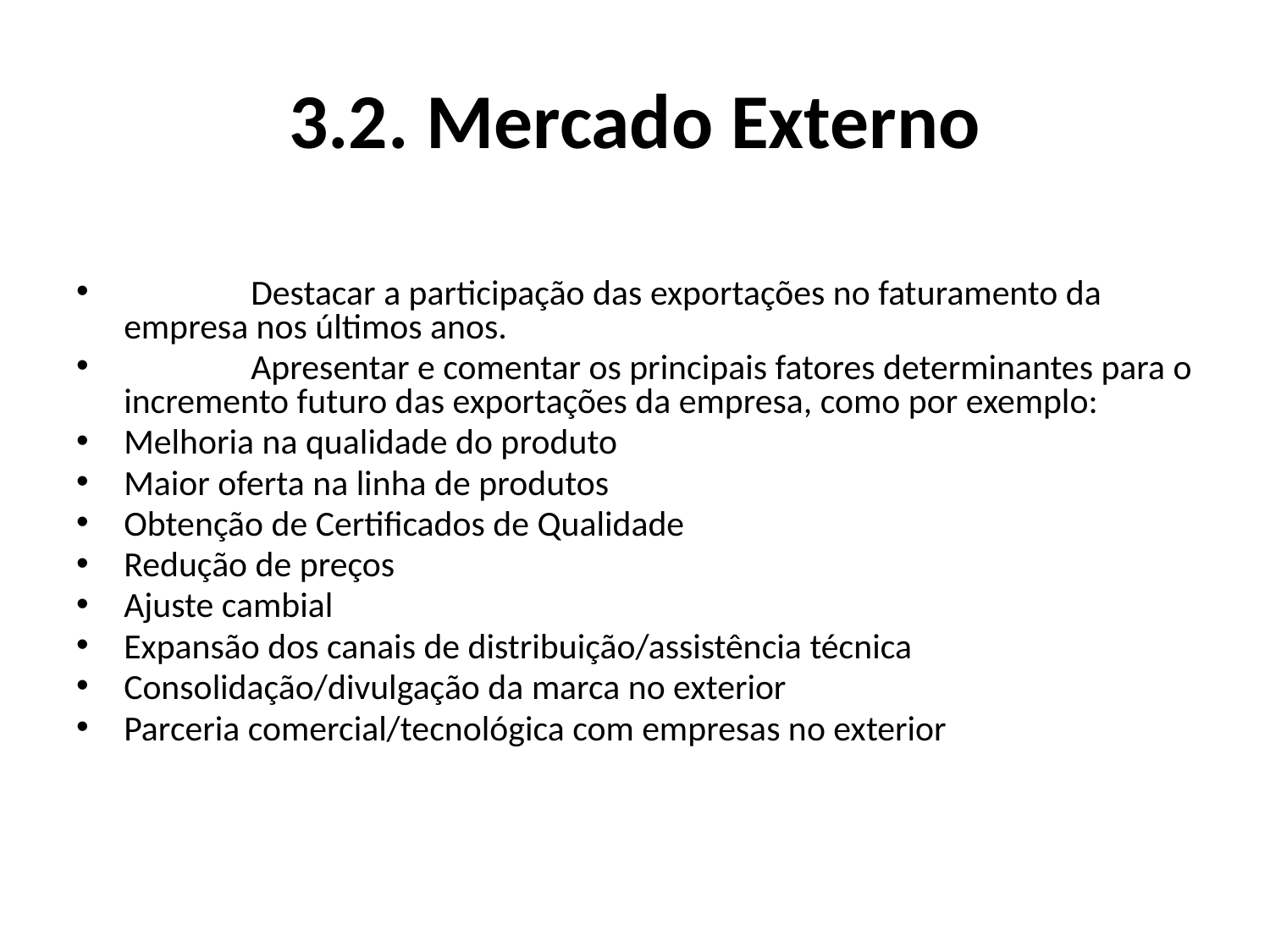

# 3.2. Mercado Externo

	Destacar a participação das exportações no faturamento da empresa nos últimos anos.
	Apresentar e comentar os principais fatores determinantes para o incremento futuro das exportações da empresa, como por exemplo:
Melhoria na qualidade do produto
Maior oferta na linha de produtos
Obtenção de Certificados de Qualidade
Redução de preços
Ajuste cambial
Expansão dos canais de distribuição/assistência técnica
Consolidação/divulgação da marca no exterior
Parceria comercial/tecnológica com empresas no exterior